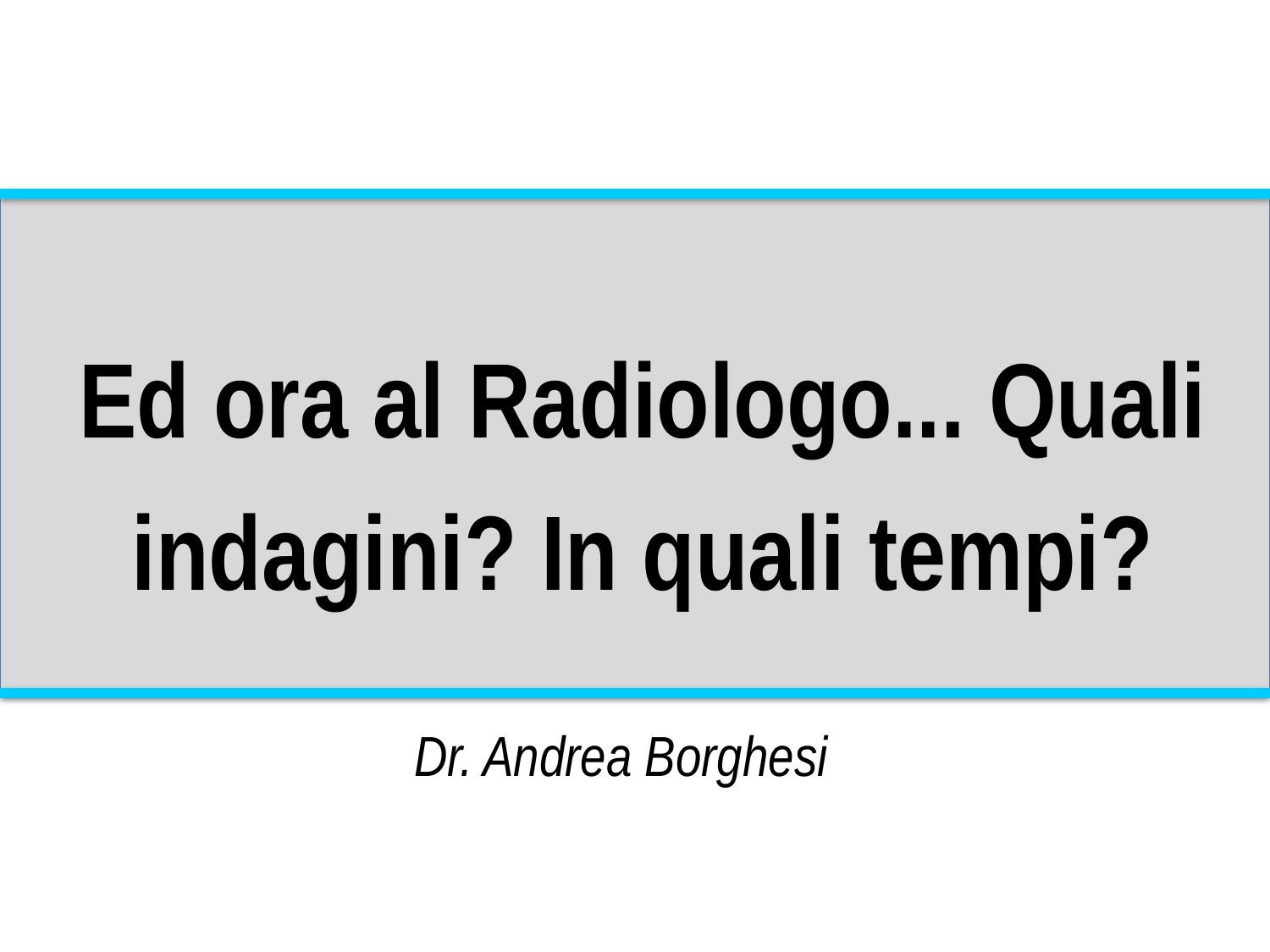

Ed ora al Radiologo... Quali indagini? In quali tempi?
Dr. Andrea Borghesi